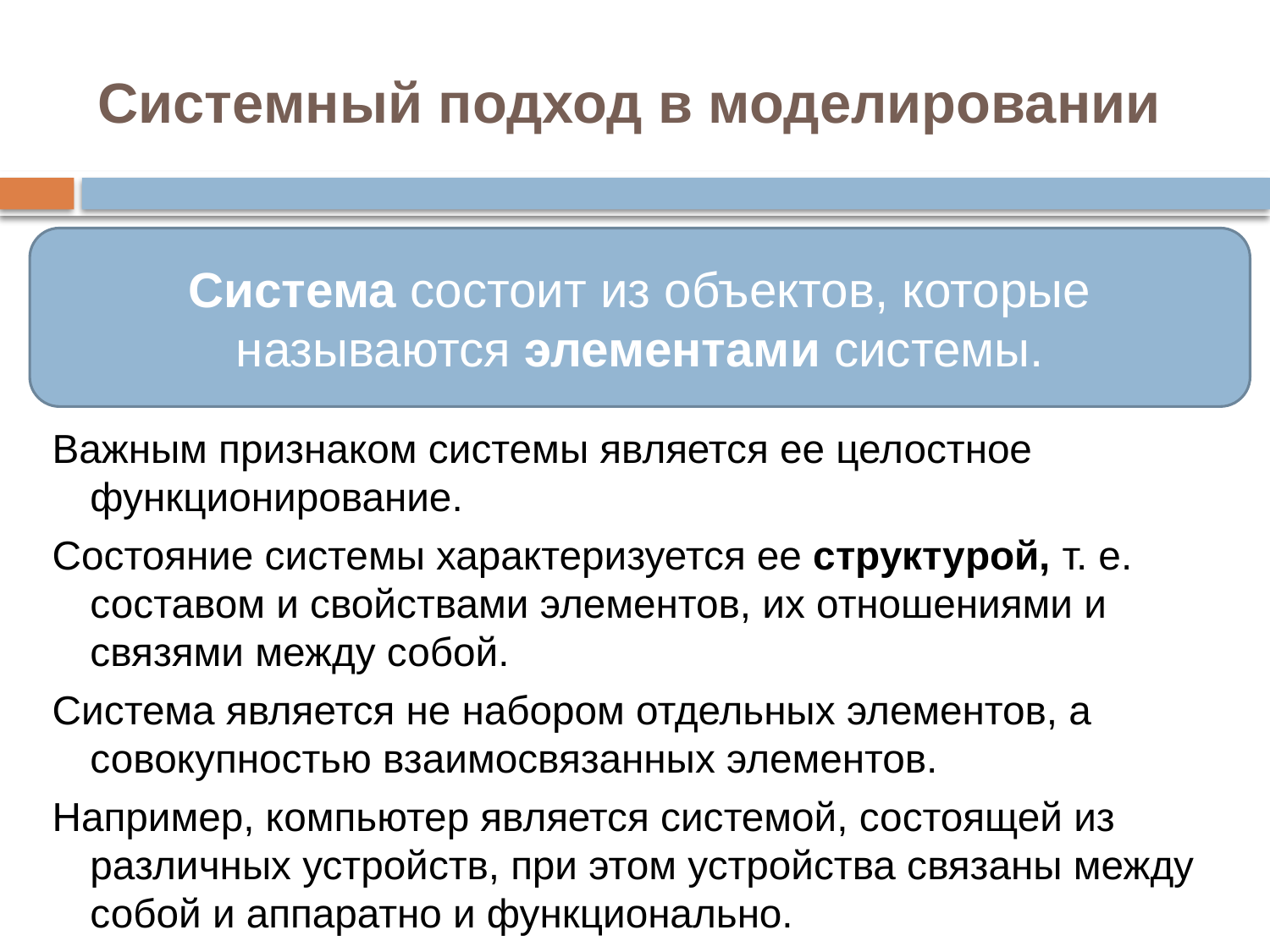

# Системный подход в моделировании
Система состоит из объектов, которые называются элементами системы.
Важным признаком системы является ее целостное функционирование.
Состояние системы характеризуется ее структурой, т. е. составом и свойствами элементов, их отношениями и связями между собой.
Система является не набором отдельных элементов, а совокупностью взаимосвязанных элементов.
Например, компьютер является системой, состоящей из различных устройств, при этом устройства связаны между собой и аппаратно и функционально.